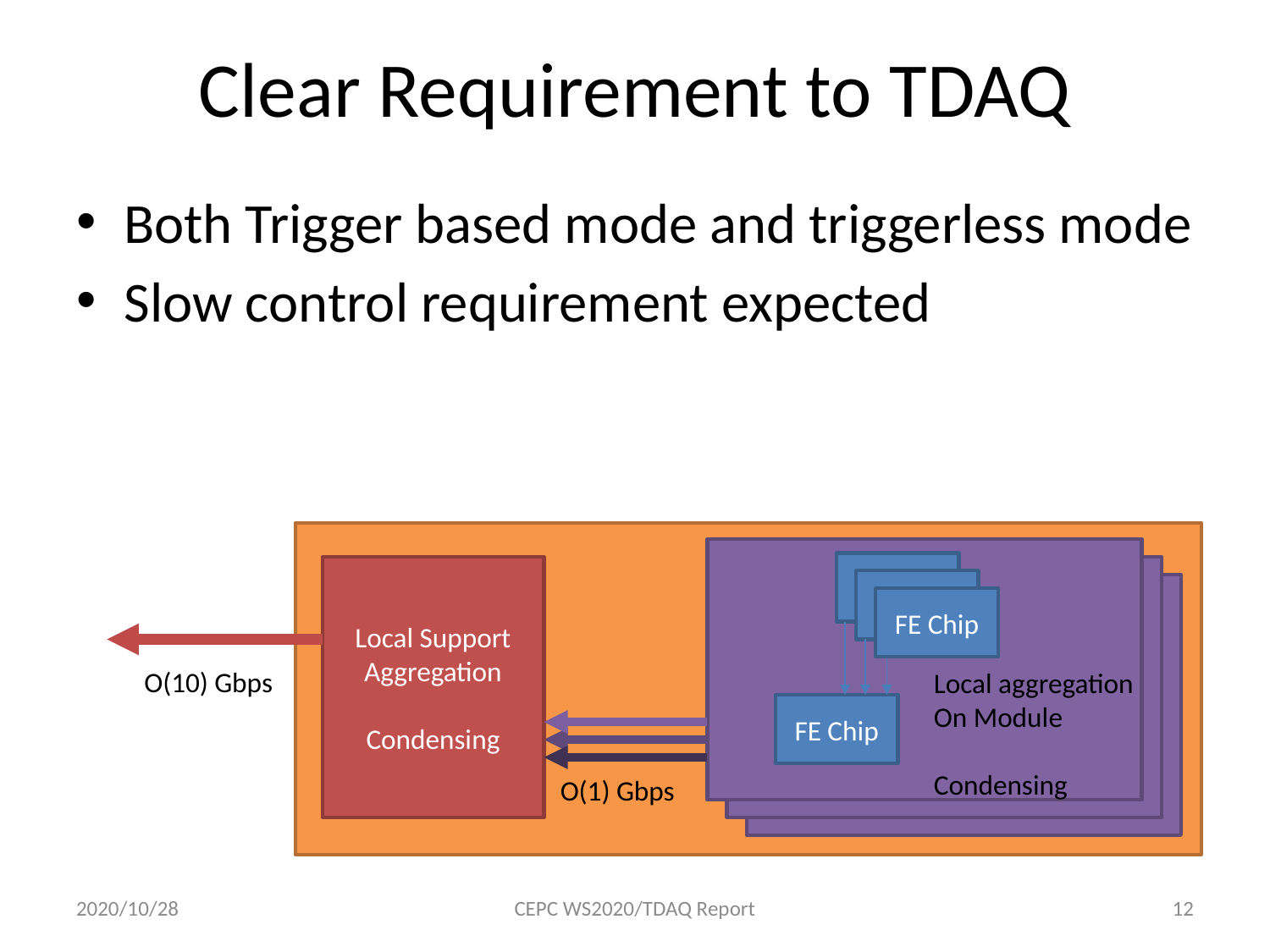

# Clear Requirement to TDAQ
Both Trigger based mode and triggerless mode
Slow control requirement expected

FE Chip
Local Support Aggregation

Condensing

FE Chip

FE Chip
O(10) Gbps
Local aggregation
On Module
Condensing
FE Chip
O(1) Gbps
2020/10/28
CEPC WS2020/TDAQ Report
12